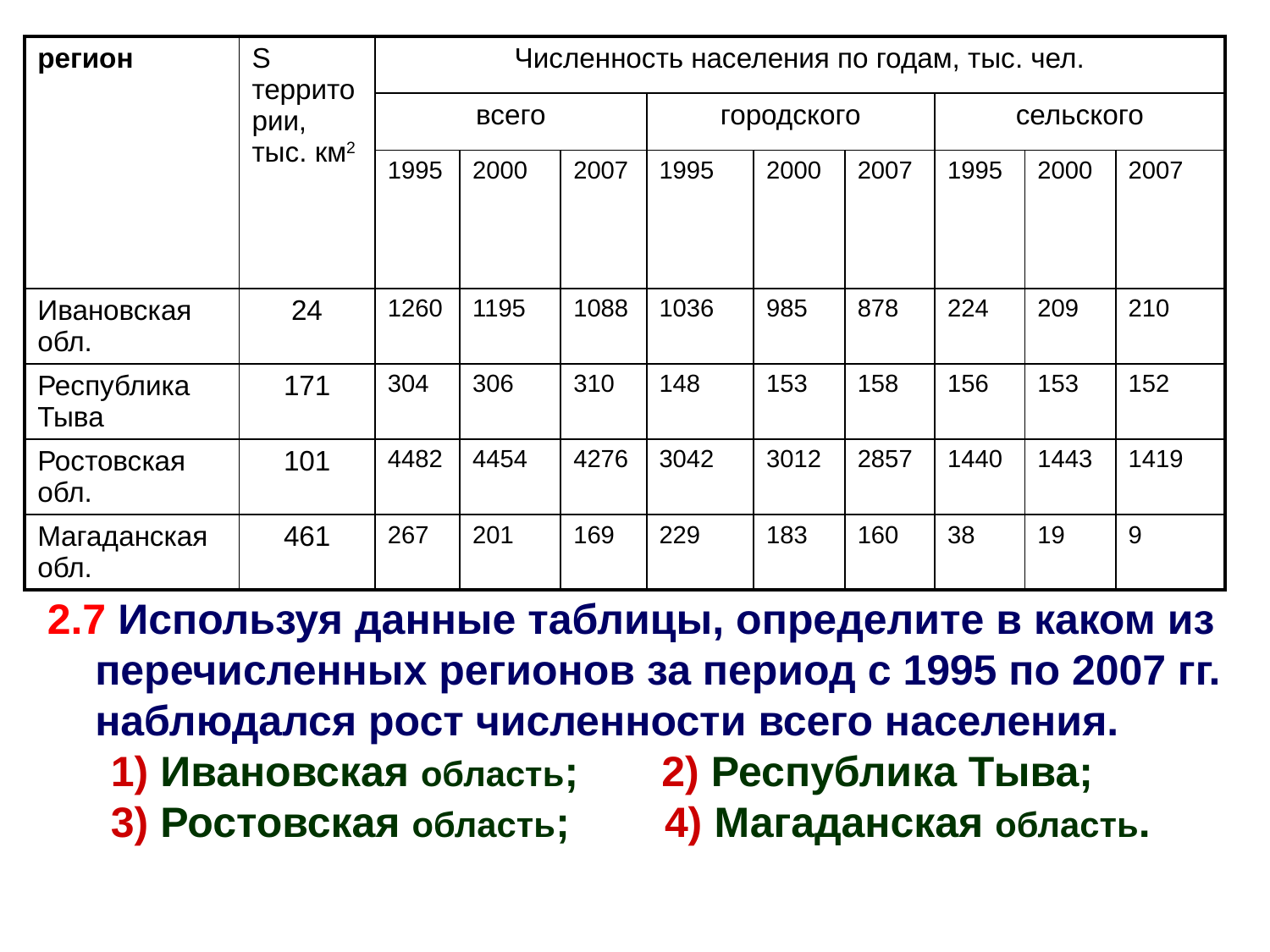

| регион | S территории, тыс. км2 | Численность населения по годам, тыс. чел. |  |  |  |  |  |  |  |  |
| --- | --- | --- | --- | --- | --- | --- | --- | --- | --- | --- |
|  |  | всего |  |  | городского |  |  | сельского |  |  |
|  |  | 1995 | 2000 | 2007 | 1995 | 2000 | 2007 | 1995 | 2000 | 2007 |
| Ивановская обл. | 24 | 1260 | 1195 | 1088 | 1036 | 985 | 878 | 224 | 209 | 210 |
| Республика Тыва | 171 | 304 | 306 | 310 | 148 | 153 | 158 | 156 | 153 | 152 |
| Ростовская обл. | 101 | 4482 | 4454 | 4276 | 3042 | 3012 | 2857 | 1440 | 1443 | 1419 |
| Магаданская обл. | 461 | 267 | 201 | 169 | 229 | 183 | 160 | 38 | 19 | 9 |
2.7 Используя данные таблицы, определите в каком из перечисленных регионов за период с 1995 по 2007 гг. наблюдался рост численности всего населения.
1) Ивановская область;       2) Республика Тыва;
3) Ростовская область;        4) Магаданская область.
2